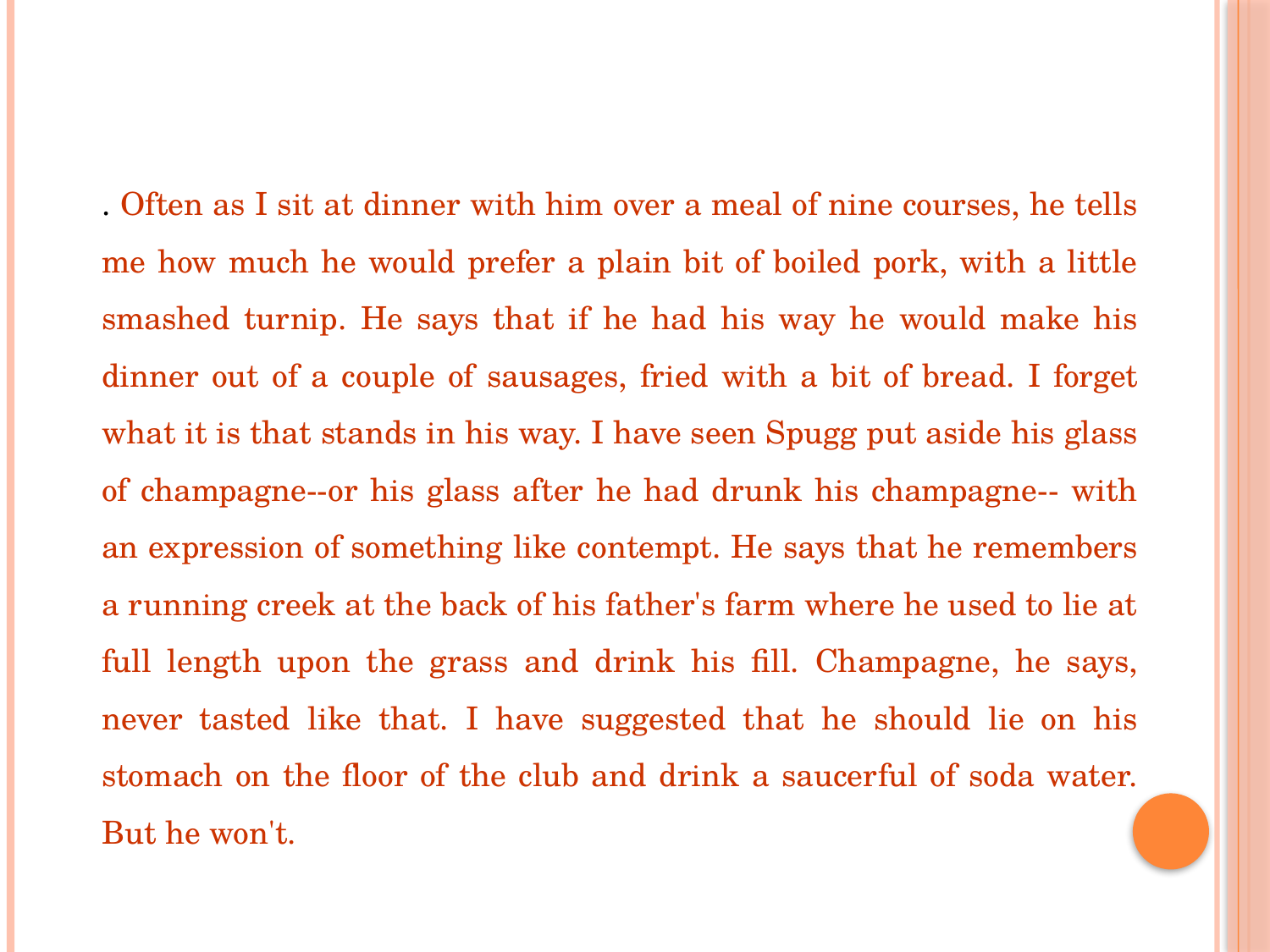

. Often as I sit at dinner with him over a meal of nine courses, he tells me how much he would prefer a plain bit of boiled pork, with a little smashed turnip. He says that if he had his way he would make his dinner out of a couple of sausages, fried with a bit of bread. I forget what it is that stands in his way. I have seen Spugg put aside his glass of champagne--or his glass after he had drunk his champagne-- with an expression of something like contempt. He says that he remembers a running creek at the back of his father's farm where he used to lie at full length upon the grass and drink his fill. Champagne, he says, never tasted like that. I have suggested that he should lie on his stomach on the floor of the club and drink a saucerful of soda water. But he won't.